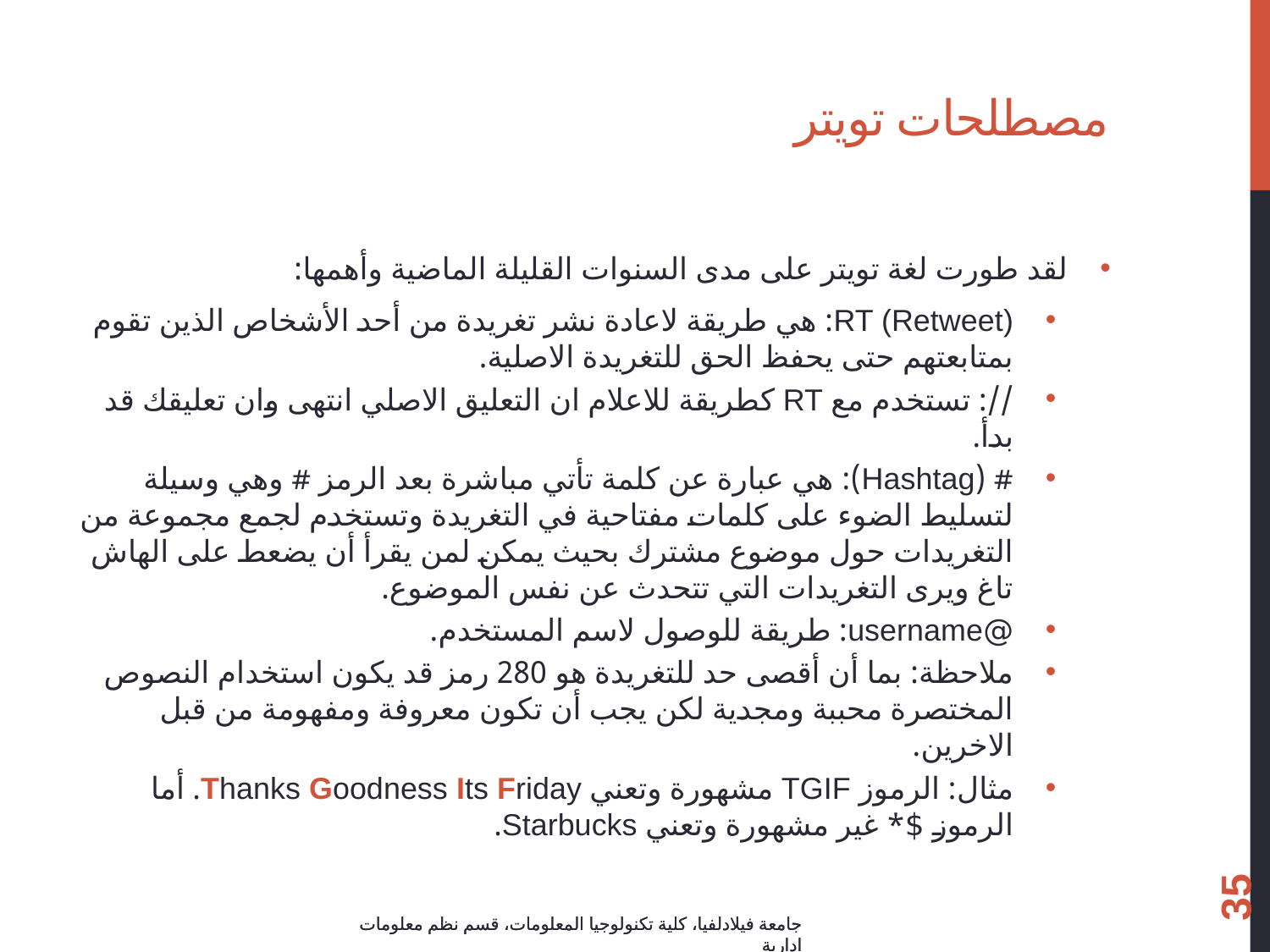

# مصطلحات تويتر
لقد طورت لغة تويتر على مدى السنوات القليلة الماضية وأهمها:
RT (Retweet): هي طريقة لاعادة نشر تغريدة من أحد الأشخاص الذين تقوم بمتابعتهم حتى يحفظ الحق للتغريدة الاصلية.
//: تستخدم مع RT كطريقة للاعلام ان التعليق الاصلي انتهى وان تعليقك قد بدأ.
# (Hashtag): هي عبارة عن كلمة تأتي مباشرة بعد الرمز # وهي وسيلة لتسليط الضوء على كلمات مفتاحية في التغريدة وتستخدم لجمع مجموعة من التغريدات حول موضوع مشترك بحيث يمكن لمن يقرأ أن يضعط على الهاش تاغ ويرى التغريدات التي تتحدث عن نفس الموضوع.
@username: طريقة للوصول لاسم المستخدم.
ملاحظة: بما أن أقصى حد للتغريدة هو 280 رمز قد يكون استخدام النصوص المختصرة محببة ومجدية لكن يجب أن تكون معروفة ومفهومة من قبل الاخرين.
مثال: الرموز TGIF مشهورة وتعني Thanks Goodness Its Friday. أما الرموز $* غير مشهورة وتعني Starbucks.

35